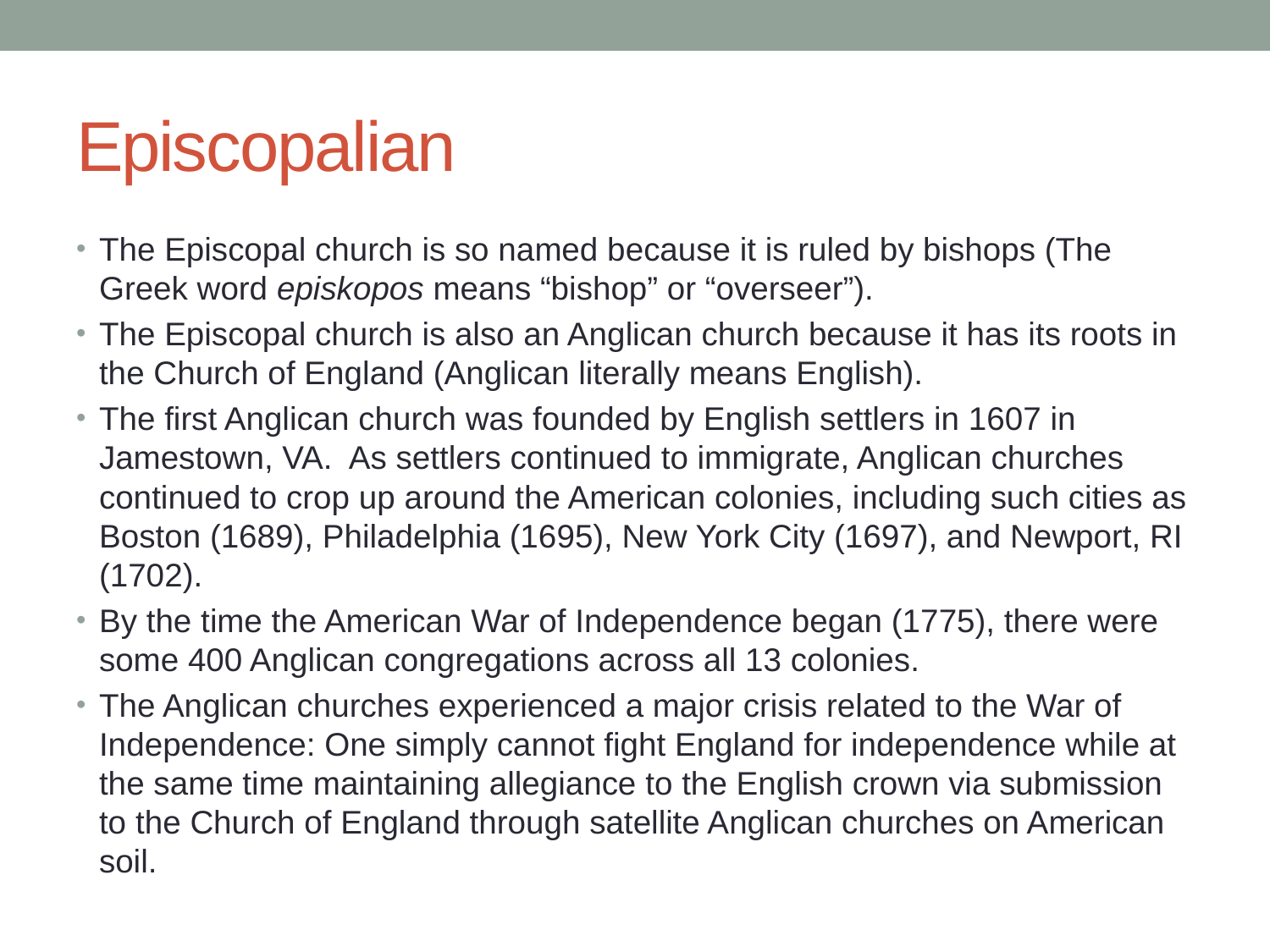

# Episcopalian
The Episcopal church is so named because it is ruled by bishops (The Greek word episkopos means “bishop” or “overseer”).
The Episcopal church is also an Anglican church because it has its roots in the Church of England (Anglican literally means English).
The first Anglican church was founded by English settlers in 1607 in Jamestown, VA.  As settlers continued to immigrate, Anglican churches continued to crop up around the American colonies, including such cities as Boston (1689), Philadelphia (1695), New York City (1697), and Newport, RI (1702).
By the time the American War of Independence began (1775), there were some 400 Anglican congregations across all 13 colonies.
The Anglican churches experienced a major crisis related to the War of Independence: One simply cannot fight England for independence while at the same time maintaining allegiance to the English crown via submission to the Church of England through satellite Anglican churches on American soil.